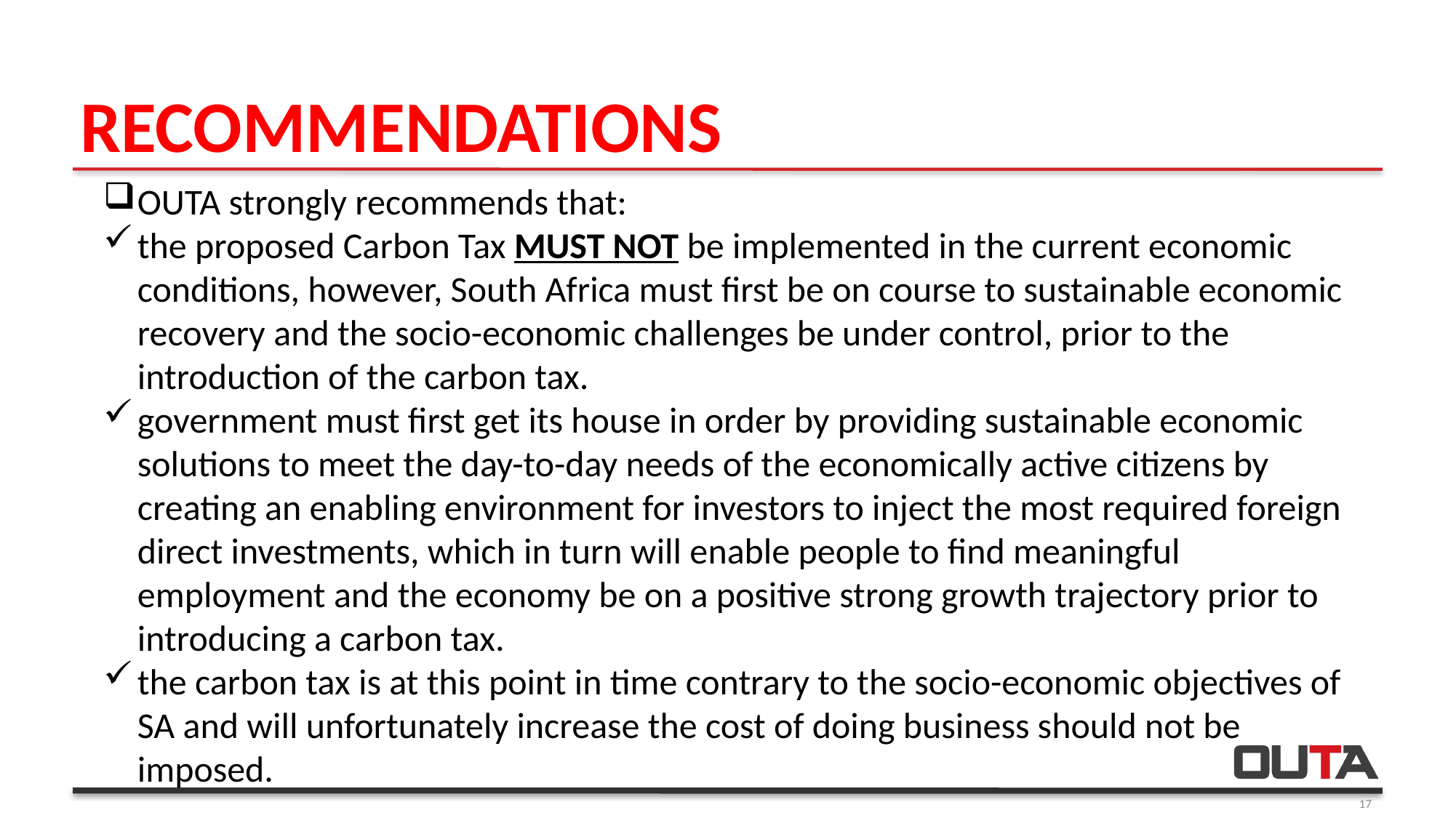

RECOMMENDATIONS
OUTA strongly recommends that:
the proposed Carbon Tax MUST NOT be implemented in the current economic conditions, however, South Africa must first be on course to sustainable economic recovery and the socio-economic challenges be under control, prior to the introduction of the carbon tax.
government must first get its house in order by providing sustainable economic solutions to meet the day-to-day needs of the economically active citizens by creating an enabling environment for investors to inject the most required foreign direct investments, which in turn will enable people to find meaningful employment and the economy be on a positive strong growth trajectory prior to introducing a carbon tax.
the carbon tax is at this point in time contrary to the socio-economic objectives of SA and will unfortunately increase the cost of doing business should not be imposed.
17